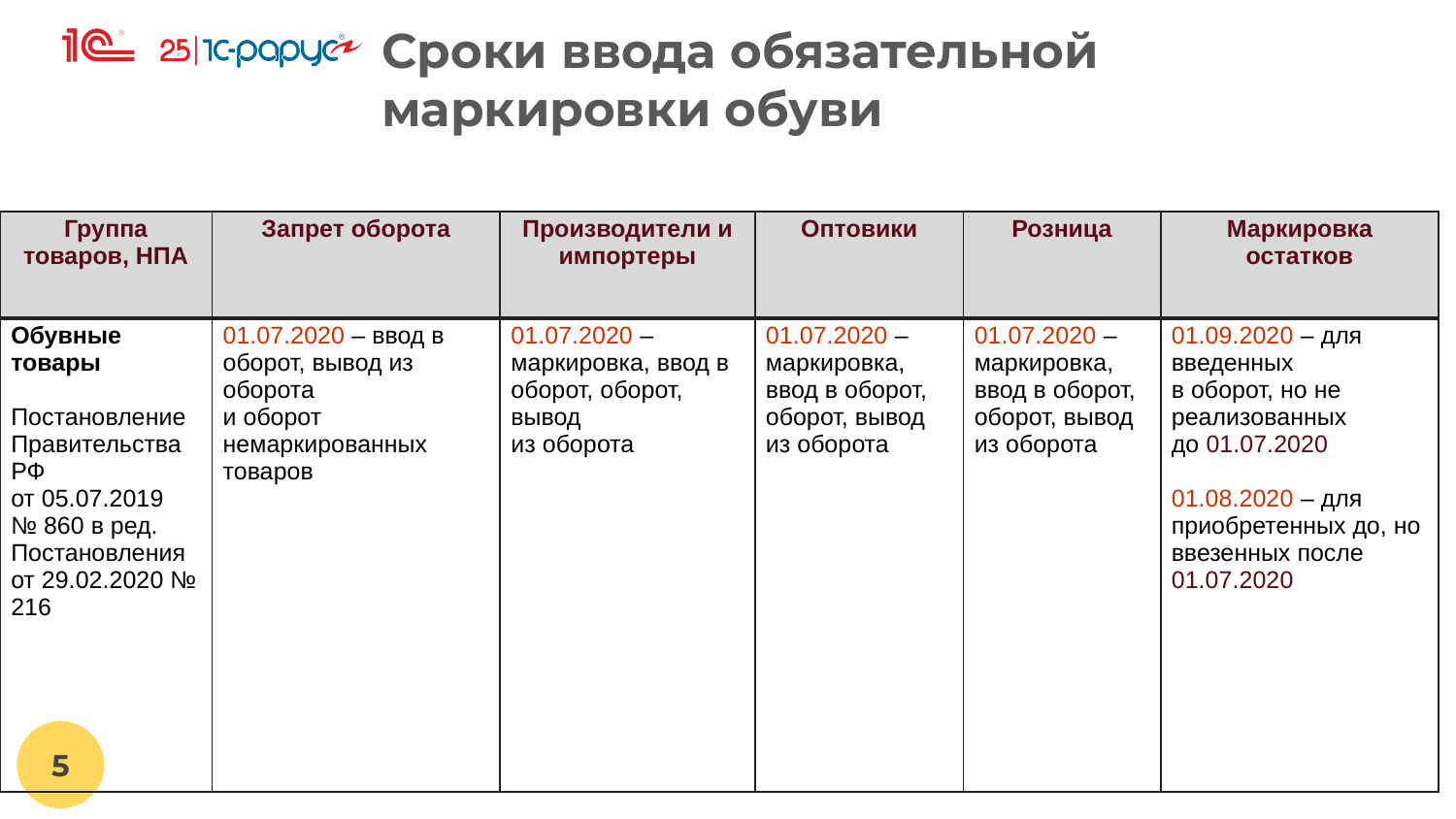

Сроки ввода обязательной маркировки обуви
| Группа товаров, НПА | Запрет оборота | Производители и импортеры | Оптовики | Розница | Маркировка остатков |
| --- | --- | --- | --- | --- | --- |
| Обувные товары Постановление Правительства РФ от 05.07.2019 № 860 в ред. Постановления от 29.02.2020 № 216 | 01.07.2020 – ввод в оборот, вывод из оборота и оборот немаркированных товаров | 01.07.2020 –маркировка, ввод в оборот, оборот, вывод из оборота | 01.07.2020 – маркировка, ввод в оборот, оборот, вывод из оборота | 01.07.2020 – маркировка, ввод в оборот, оборот, вывод из оборота | 01.09.2020 – для введенных в оборот, но не реализованных до 01.07.2020 01.08.2020 – для приобретенных до, но ввезенных после 01.07.2020 |
5